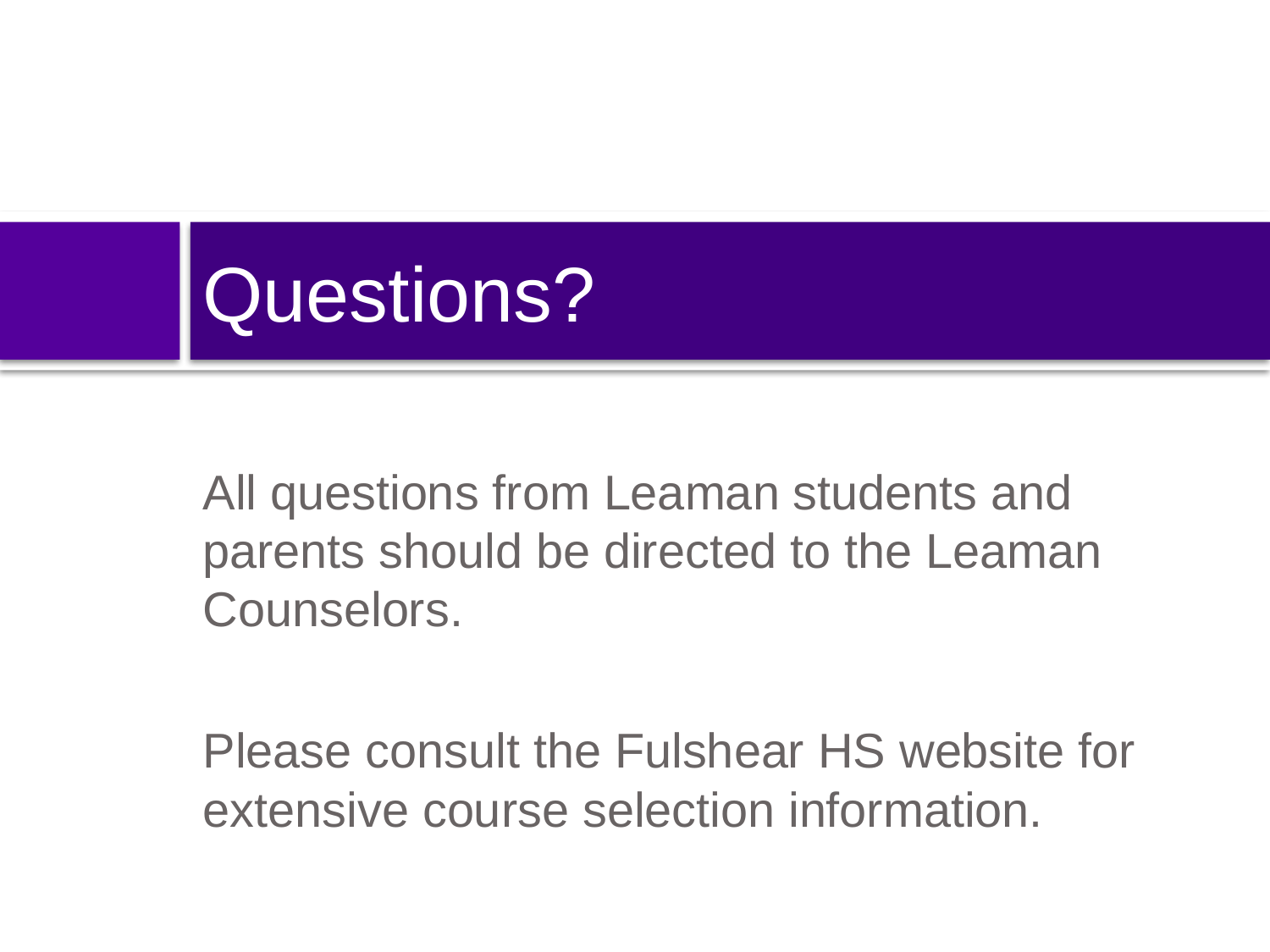

# Questions?
All questions from Leaman students and parents should be directed to the Leaman Counselors.

Please consult the Fulshear HS website for extensive course selection information.